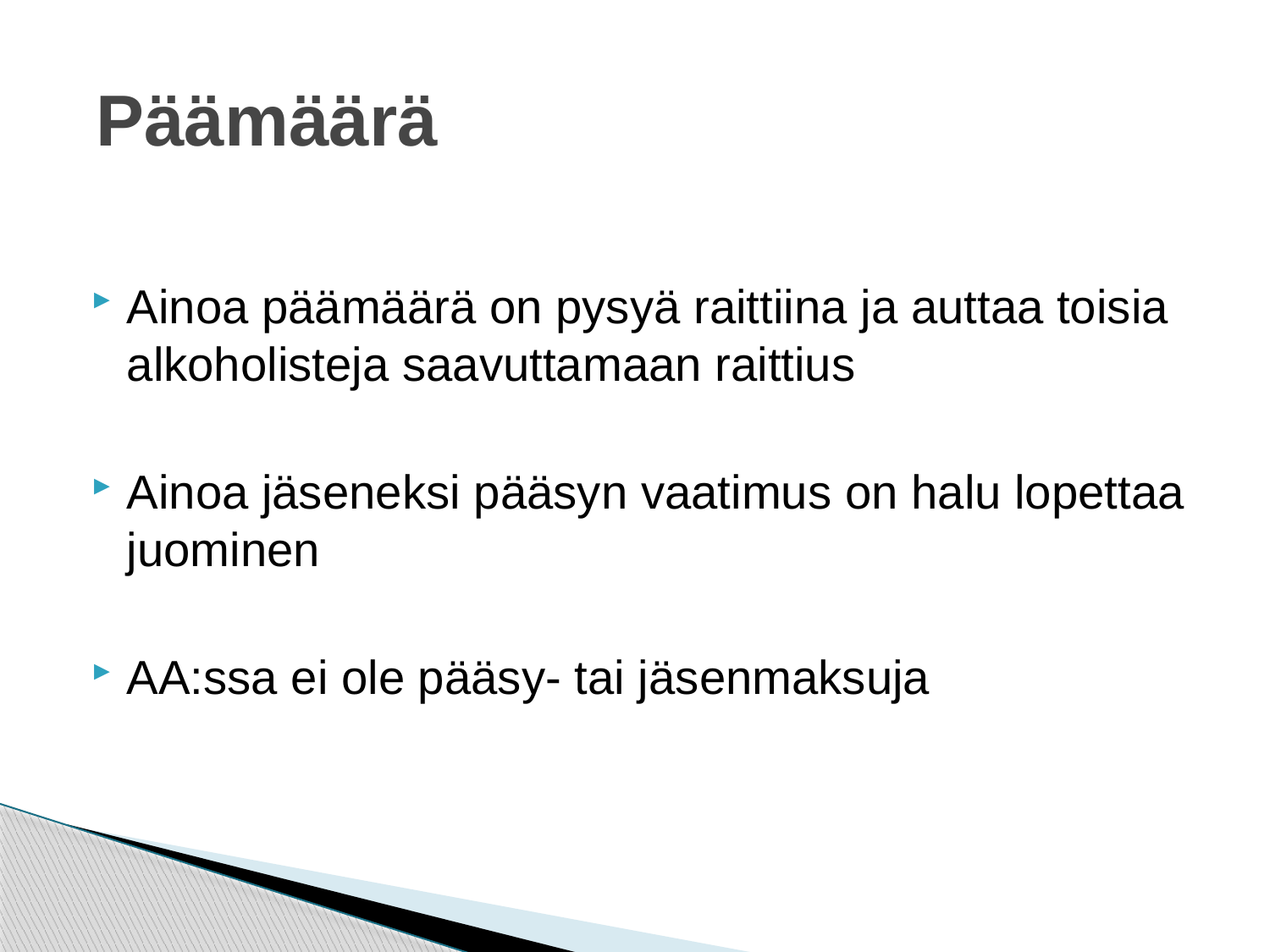

# Päämäärä

Ainoa päämäärä on pysyä raittiina ja auttaa toisia alkoholisteja saavuttamaan raittius

Ainoa jäseneksi pääsyn vaatimus on halu lopettaa juominen

AA:ssa ei ole pääsy- tai jäsenmaksuja